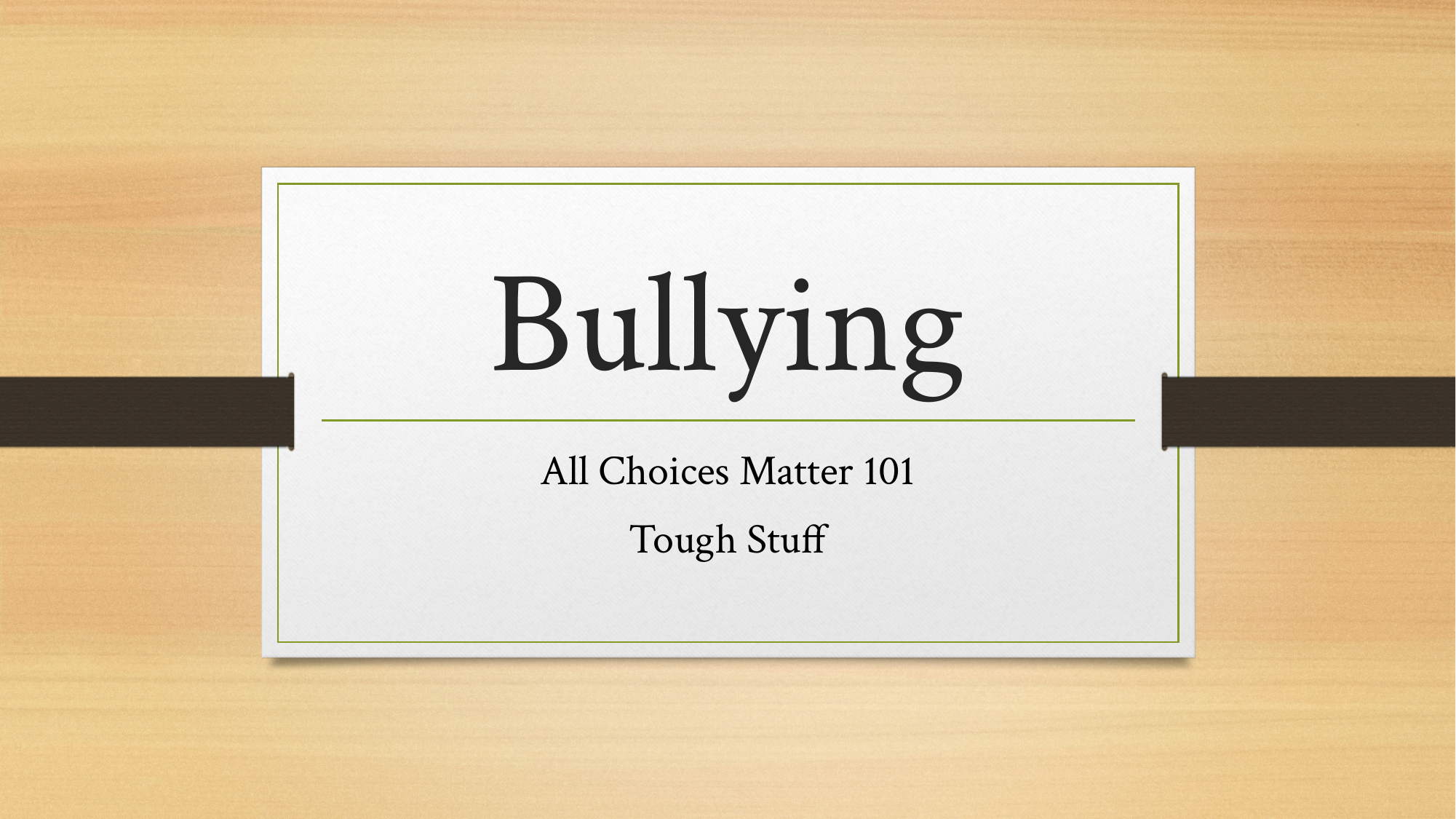

# Bullying
All Choices Matter 101
Tough Stuff